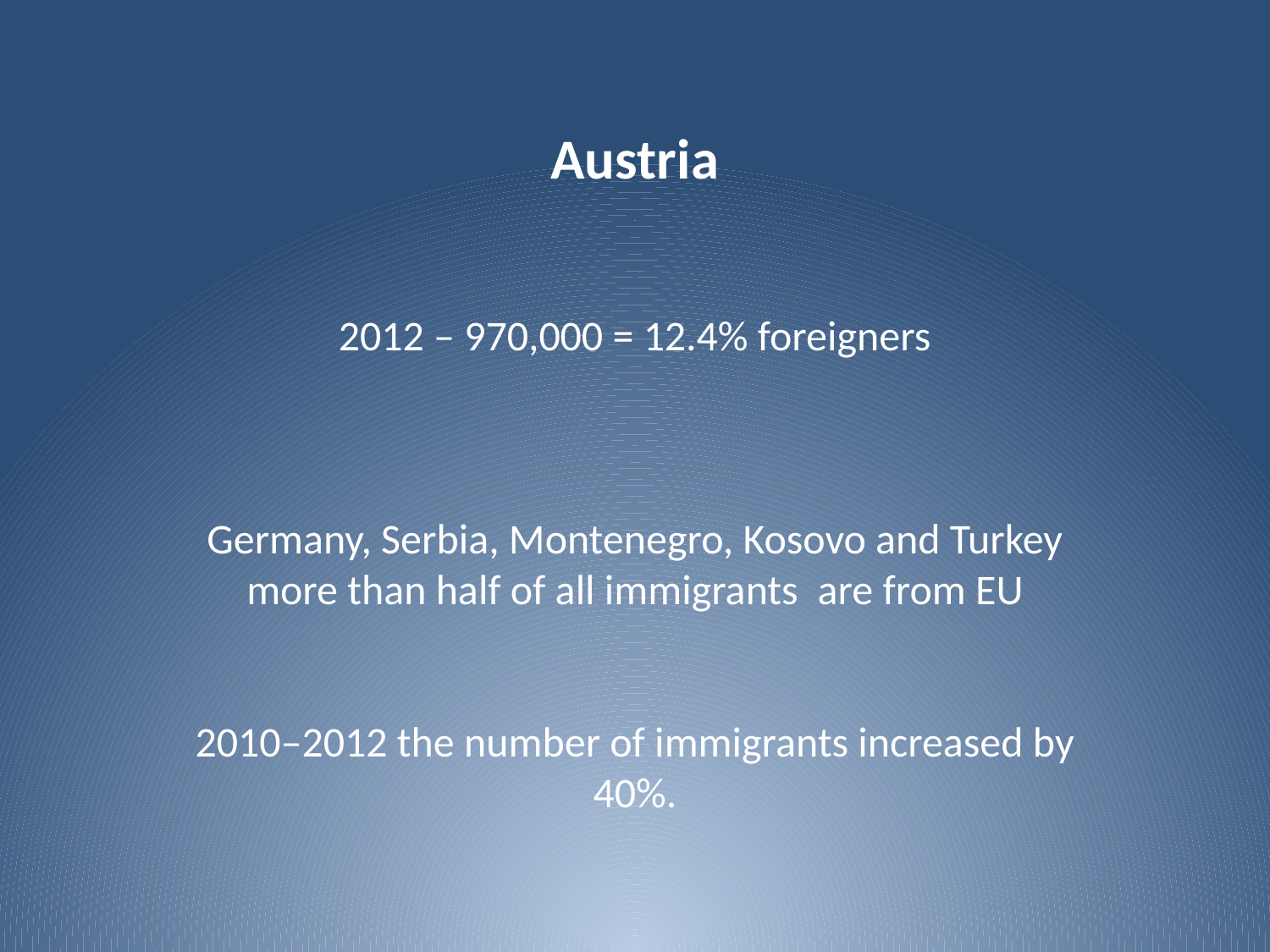

Austria

2012 – 970,000 = 12.4% foreigners

Germany, Serbia, Montenegro, Kosovo and Turkey more than half of all immigrants  are from EU

2010–2012 the number of immigrants increased by 40%.